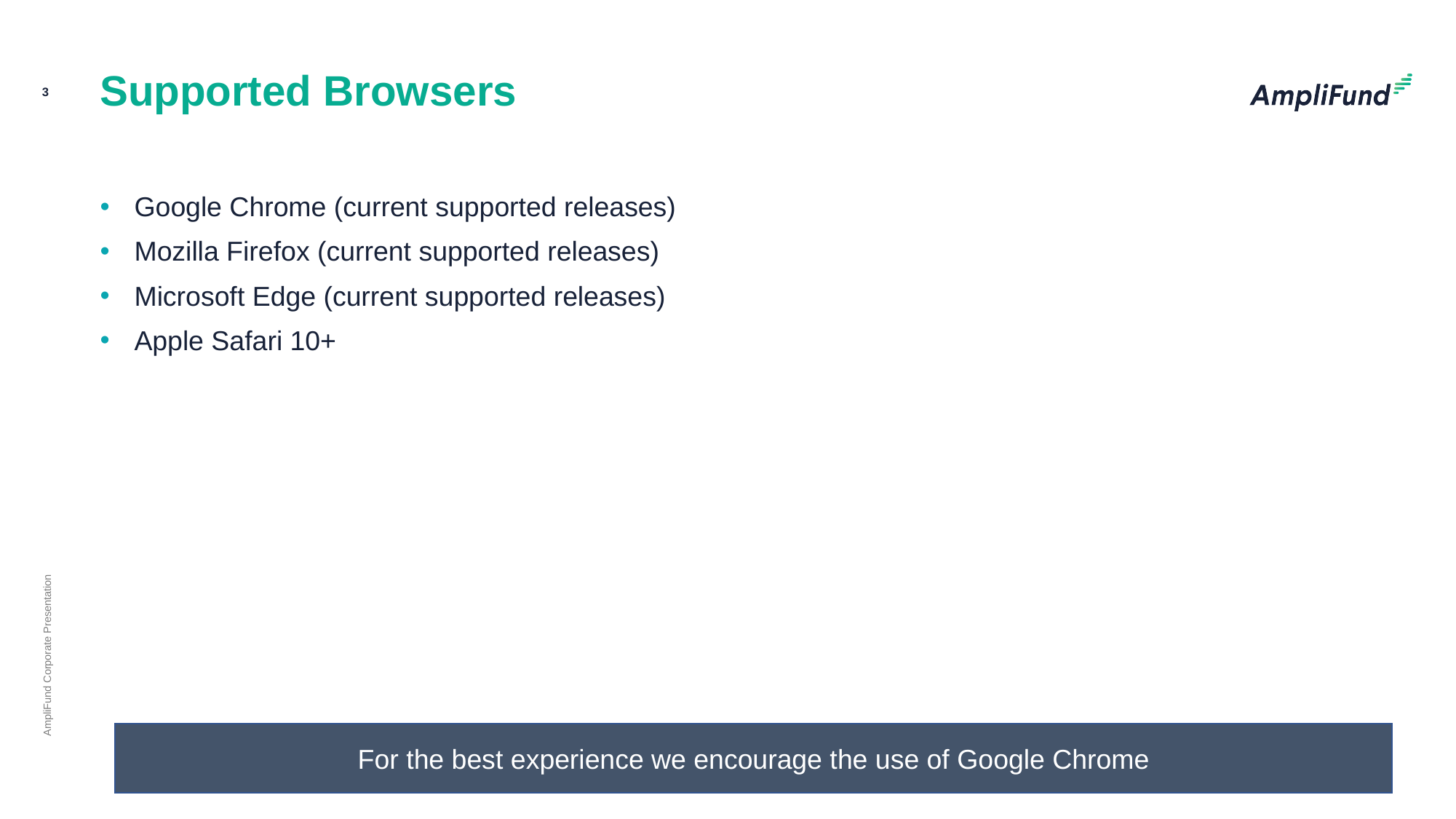

Supported Browsers
3
Google Chrome (current supported releases)
Mozilla Firefox (current supported releases)
Microsoft Edge (current supported releases)
Apple Safari 10+

For the best experience we encourage the use of Google Chrome